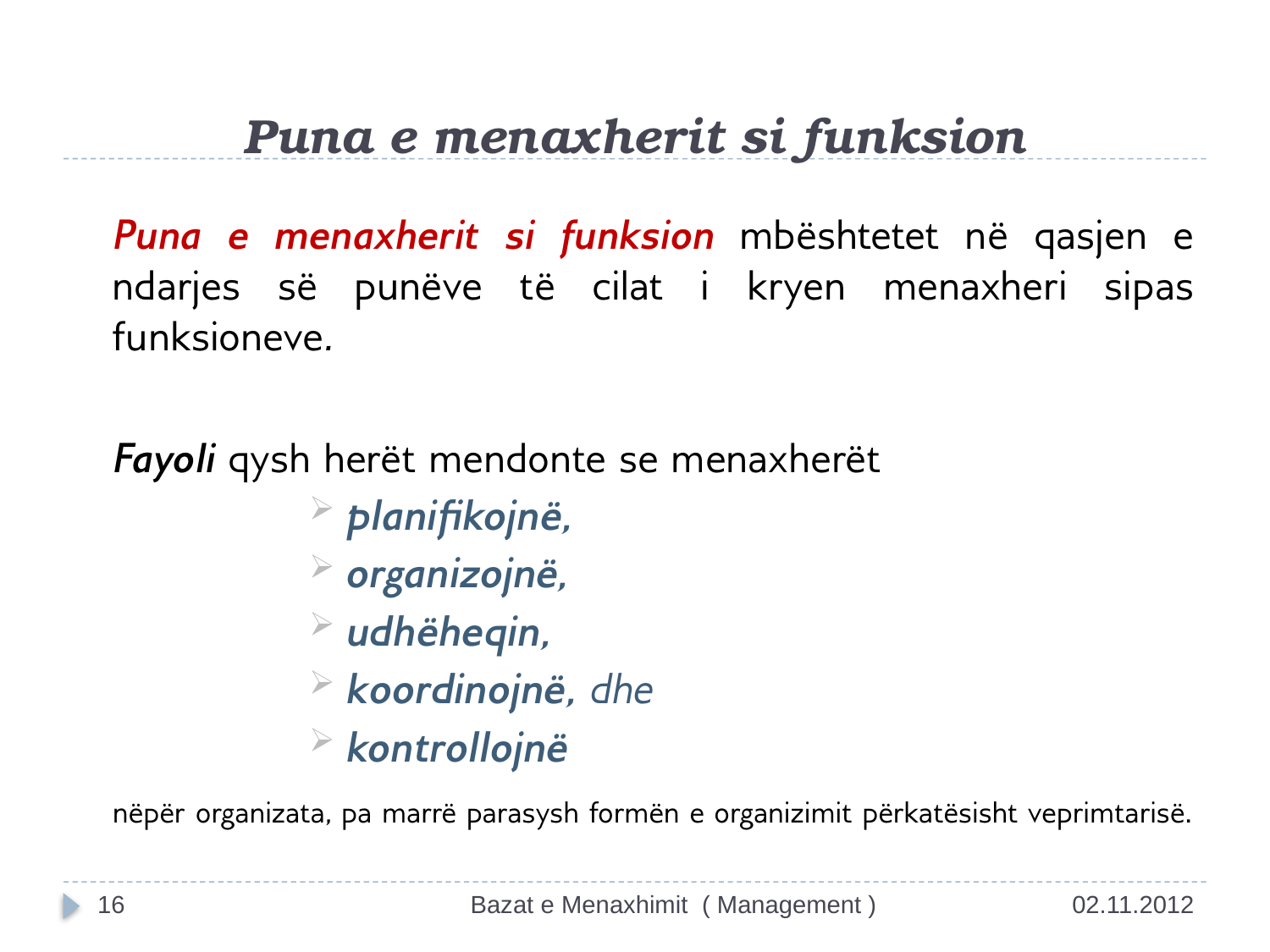

# Puna e menaxherit si funksion
	Puna e menaxherit si funksion mbështetet në qasjen e ndarjes së punëve të cilat i kryen menaxheri sipas funksioneve.

	Fayoli qysh herët mendonte se menaxherët
planifikojnë,
organizojnë,
udhëheqin,
koordinojnë, dhe
kontrollojnë
	nëpër organizata, pa marrë parasysh formën e organizimit përkatësisht veprimtarisë.

16
Bazat e Menaxhimit  ( Management )
02.11.2012